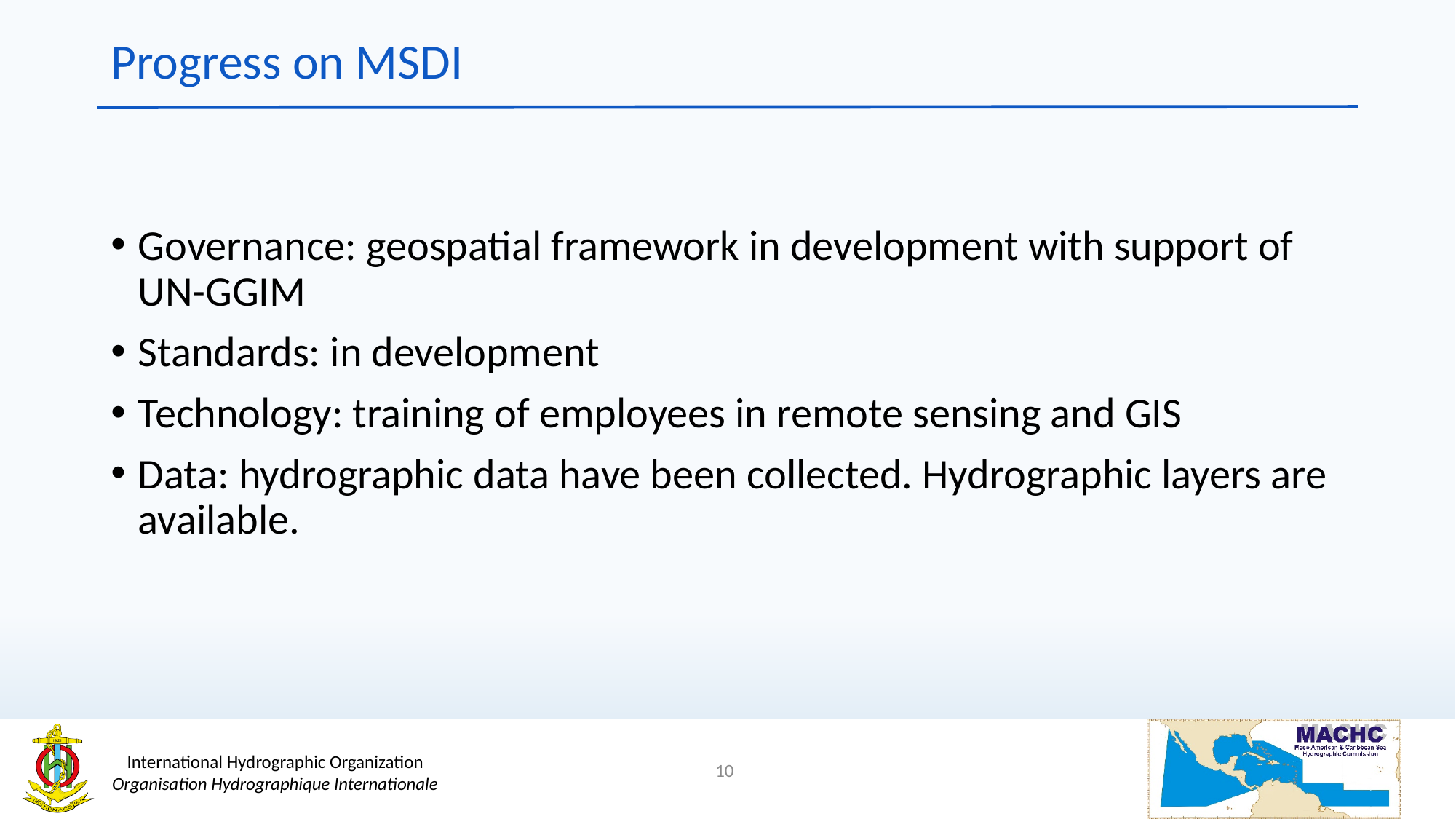

# Progress on MSDI
Governance: geospatial framework in development with support of UN-GGIM
Standards: in development
Technology: training of employees in remote sensing and GIS
Data: hydrographic data have been collected. Hydrographic layers are available.
10